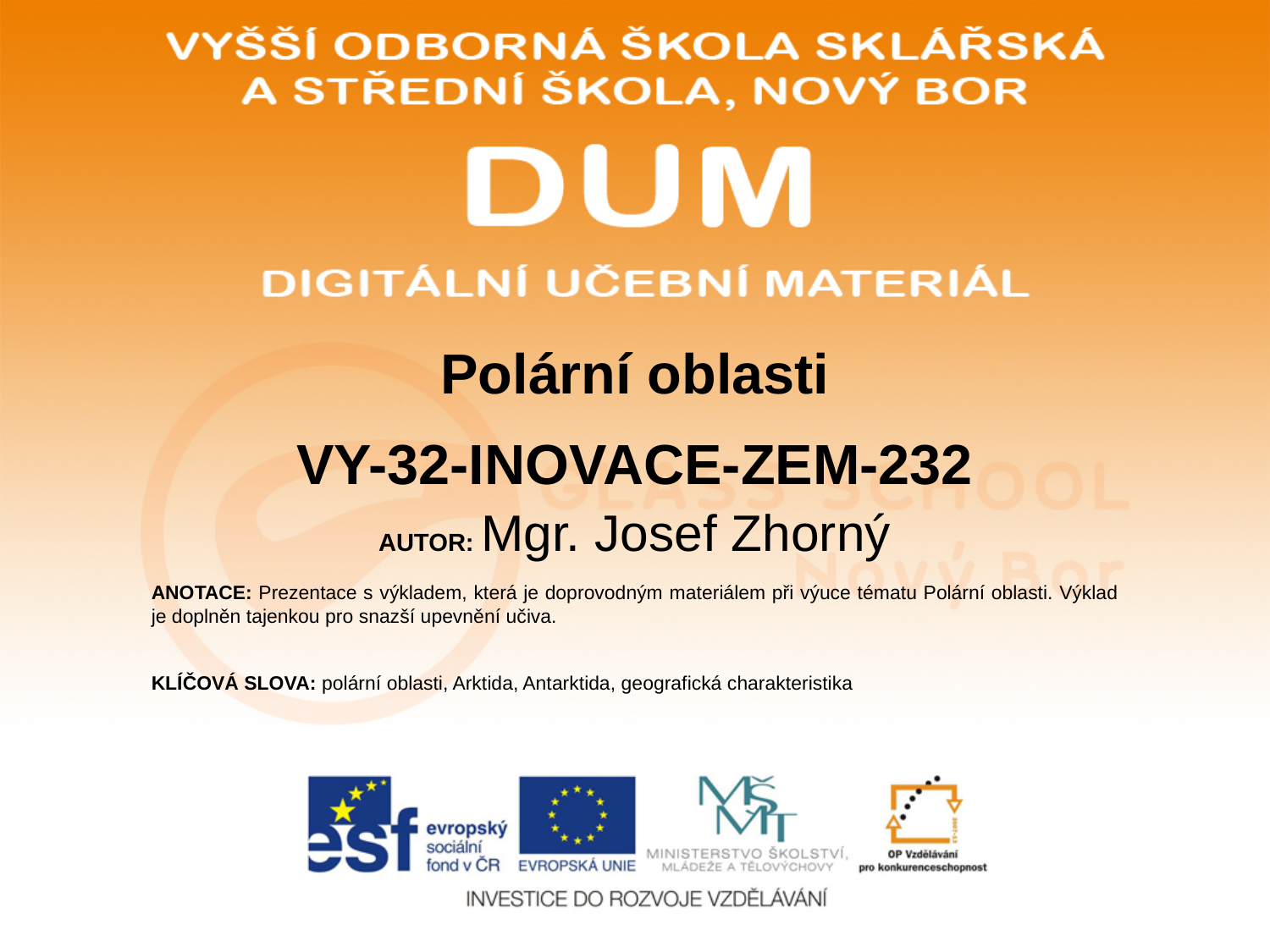

# Polární oblasti
VY-32-INOVACE-ZEM-232
AUTOR: Mgr. Josef Zhorný
ANOTACE: Prezentace s výkladem, která je doprovodným materiálem při výuce tématu Polární oblasti. Výklad je doplněn tajenkou pro snazší upevnění učiva.
KLÍČOVÁ SLOVA: polární oblasti, Arktida, Antarktida, geografická charakteristika